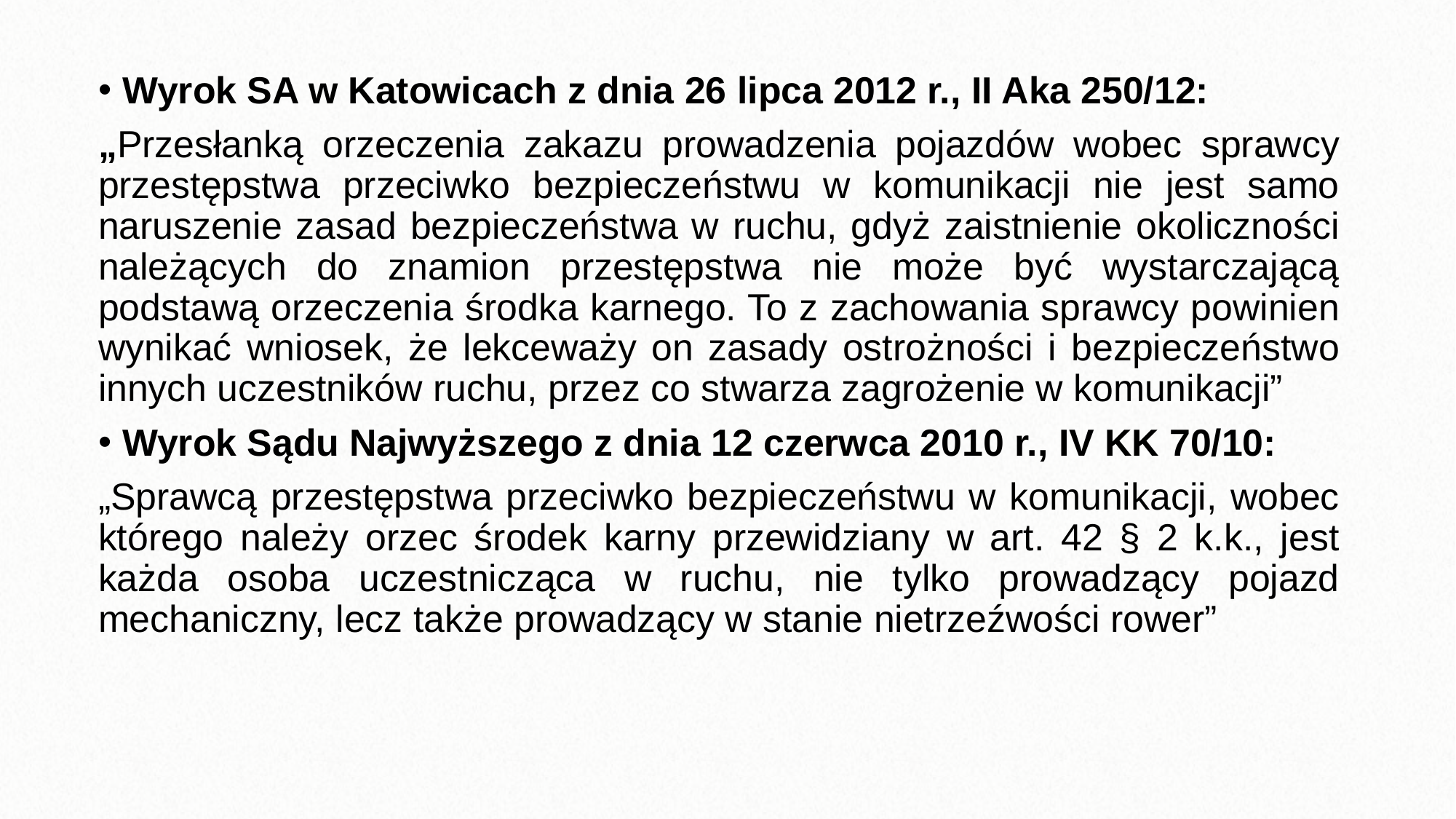

Wyrok SA w Katowicach z dnia 26 lipca 2012 r., II Aka 250/12:
„Przesłanką orzeczenia zakazu prowadzenia pojazdów wobec sprawcy przestępstwa przeciwko bezpieczeństwu w komunikacji nie jest samo naruszenie zasad bezpieczeństwa w ruchu, gdyż zaistnienie okoliczności należących do znamion przestępstwa nie może być wystarczającą podstawą orzeczenia środka karnego. To z zachowania sprawcy powinien wynikać wniosek, że lekceważy on zasady ostrożności i bezpieczeństwo innych uczestników ruchu, przez co stwarza zagrożenie w komunikacji”
Wyrok Sądu Najwyższego z dnia 12 czerwca 2010 r., IV KK 70/10:
„Sprawcą przestępstwa przeciwko bezpieczeństwu w komunikacji, wobec którego należy orzec środek karny przewidziany w art. 42 § 2 k.k., jest każda osoba uczestnicząca w ruchu, nie tylko prowadzący pojazd mechaniczny, lecz także prowadzący w stanie nietrzeźwości rower”